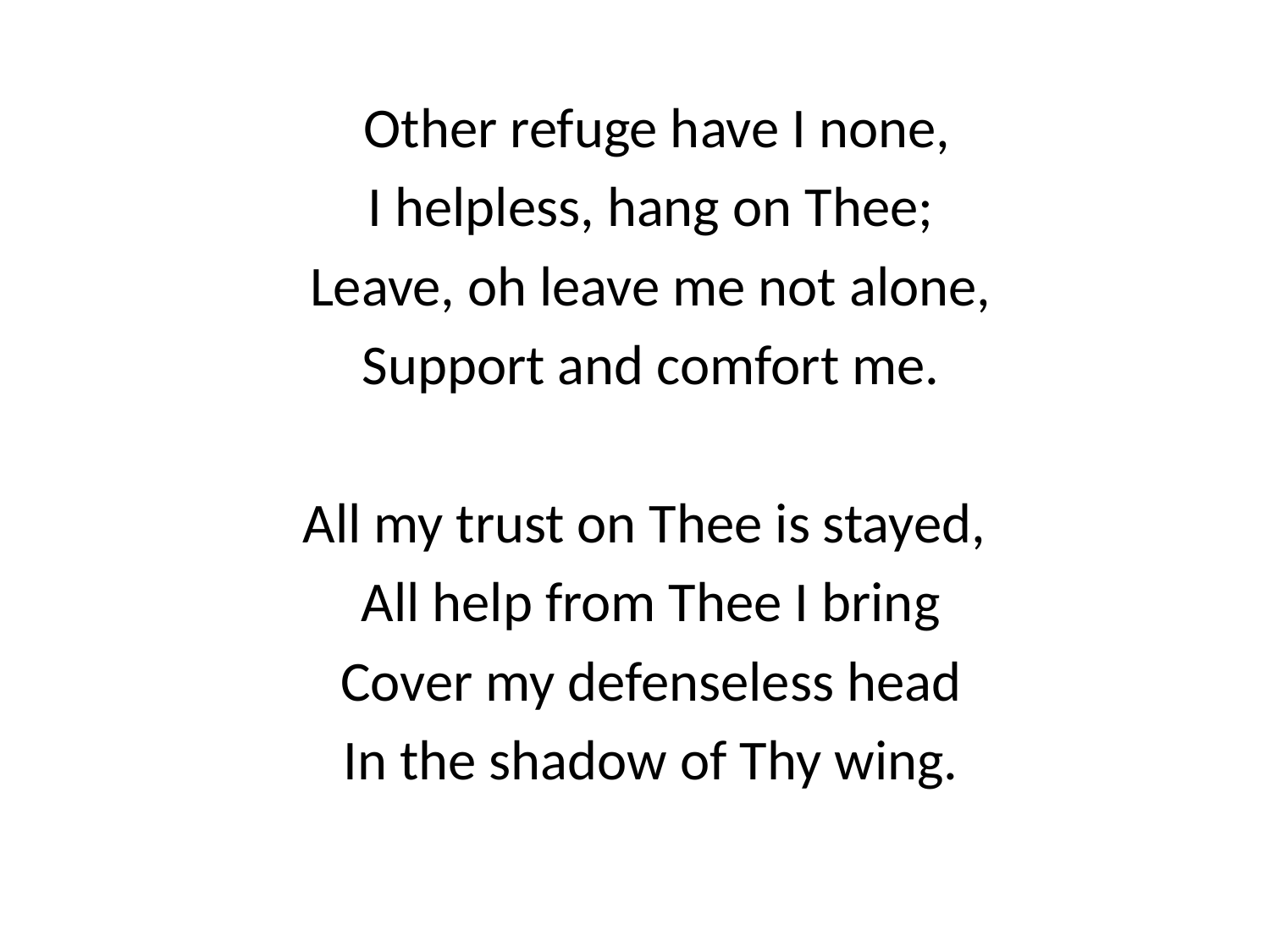

Other refuge have I none,
I helpless, hang on Thee;
Leave, oh leave me not alone,
Support and comfort me.

All my trust on Thee is stayed,
All help from Thee I bring
Cover my defenseless head
In the shadow of Thy wing.